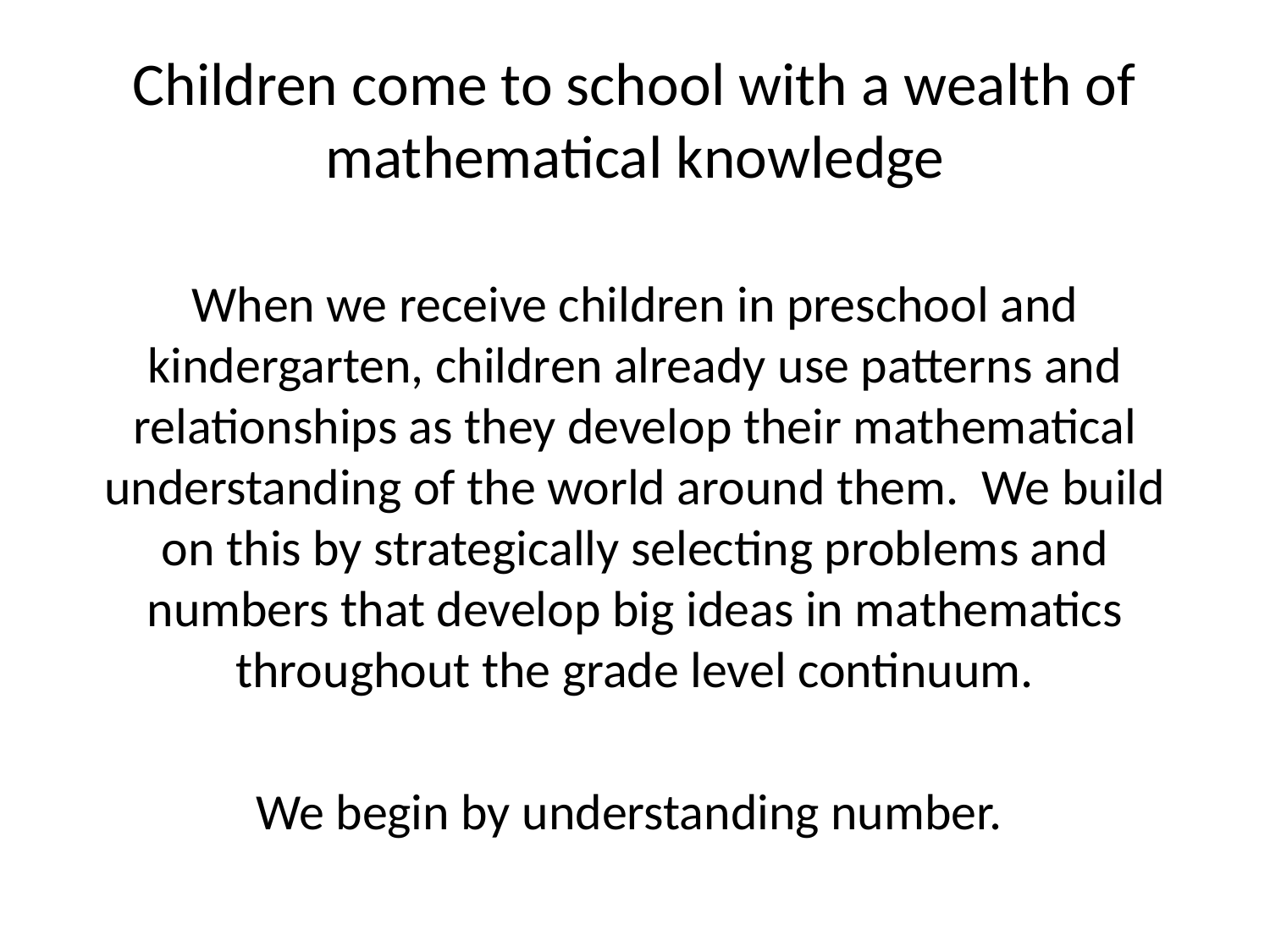

# Children come to school with a wealth of mathematical knowledge
When we receive children in preschool and kindergarten, children already use patterns and relationships as they develop their mathematical understanding of the world around them.  We build on this by strategically selecting problems and numbers that develop big ideas in mathematics throughout the grade level continuum.

We begin by understanding number.